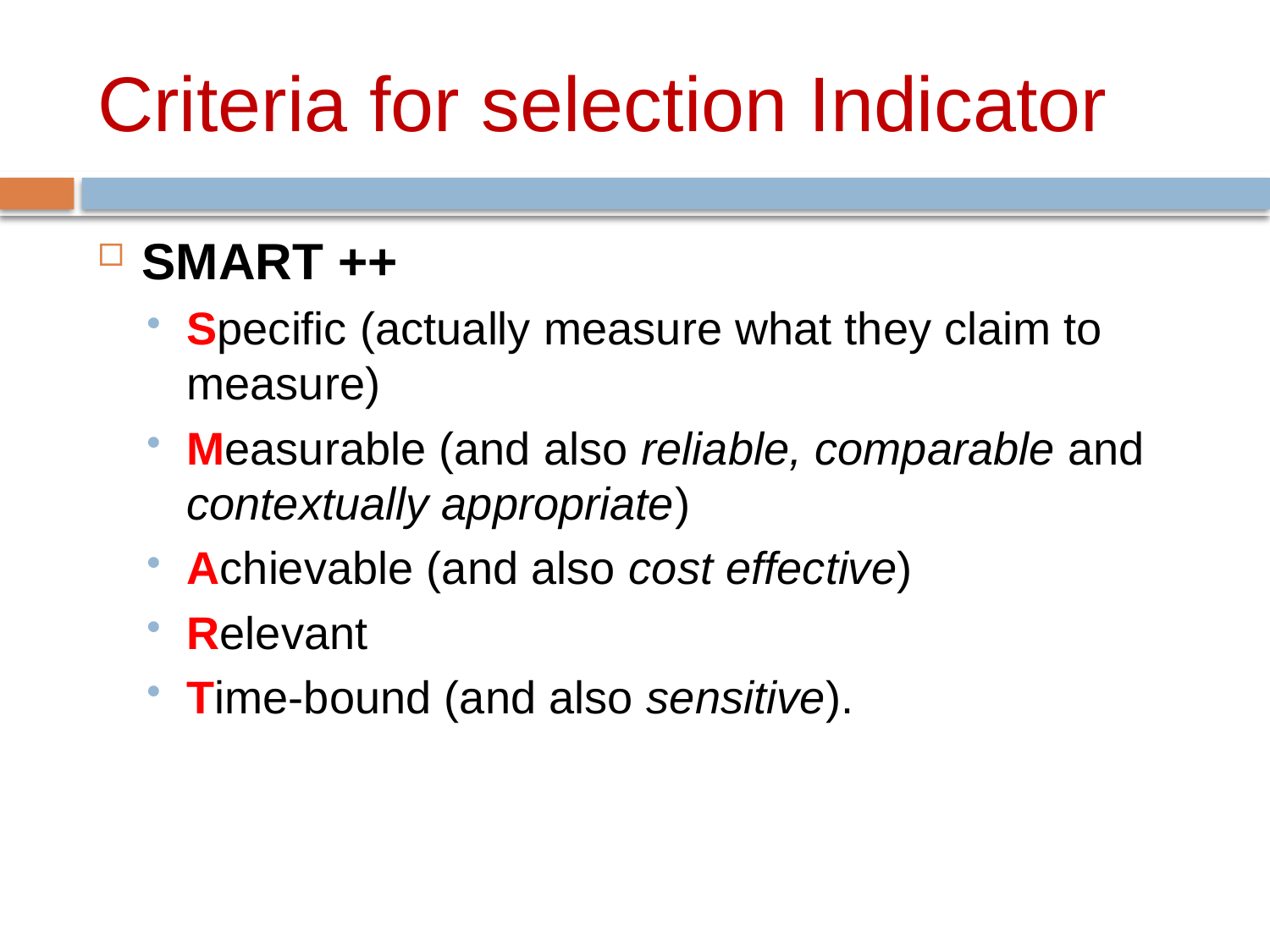

# Criteria for selection Indicator
SMART ++
Specific (actually measure what they claim to measure)
Measurable (and also reliable, comparable and contextually appropriate)
Achievable (and also cost effective)
Relevant
Time-bound (and also sensitive).